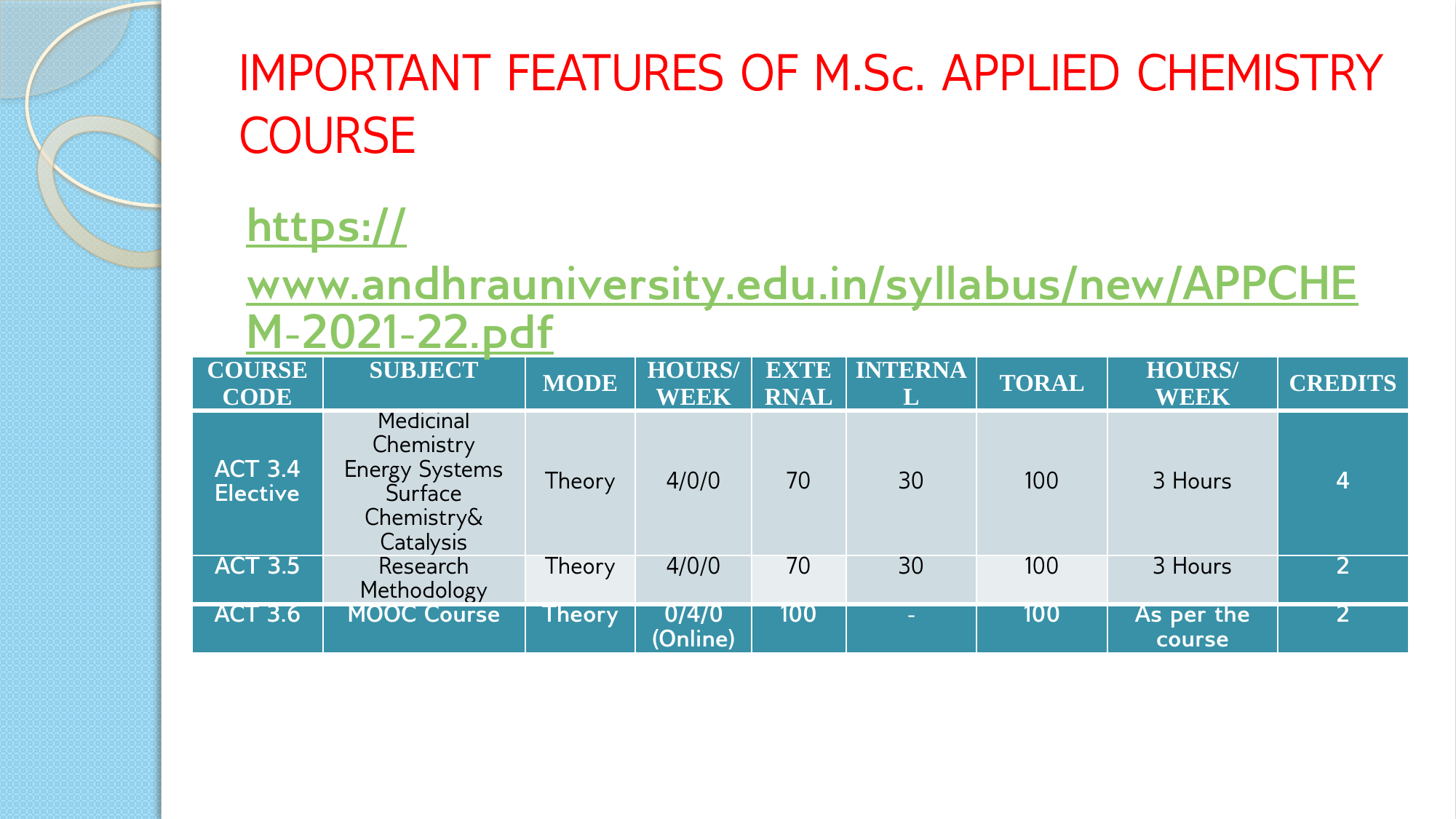

# IMPORTANT FEATURES OF M.Sc. APPLIED CHEMISTRY COURSE
https://www.andhrauniversity.edu.in/syllabus/new/APPCHEM-2021-22.pdf
| COURSE CODE | SUBJECT | MODE | HOURS/ WEEK | EXTERNAL | INTERNAL | TORAL | HOURS/ WEEK | CREDITS |
| --- | --- | --- | --- | --- | --- | --- | --- | --- |
| ACT 3.4 Elective | Medicinal Chemistry Energy Systems Surface Chemistry& Catalysis | Theory | 4/0/0 | 70 | 30 | 100 | 3 Hours | 4 |
| ACT 3.5 | Research Methodology | Theory | 4/0/0 | 70 | 30 | 100 | 3 Hours | 2 |
| ACT 3.6 | MOOC Course | Theory | 0/4/0 (Online) | 100 | - | 100 | As per the course | 2 |